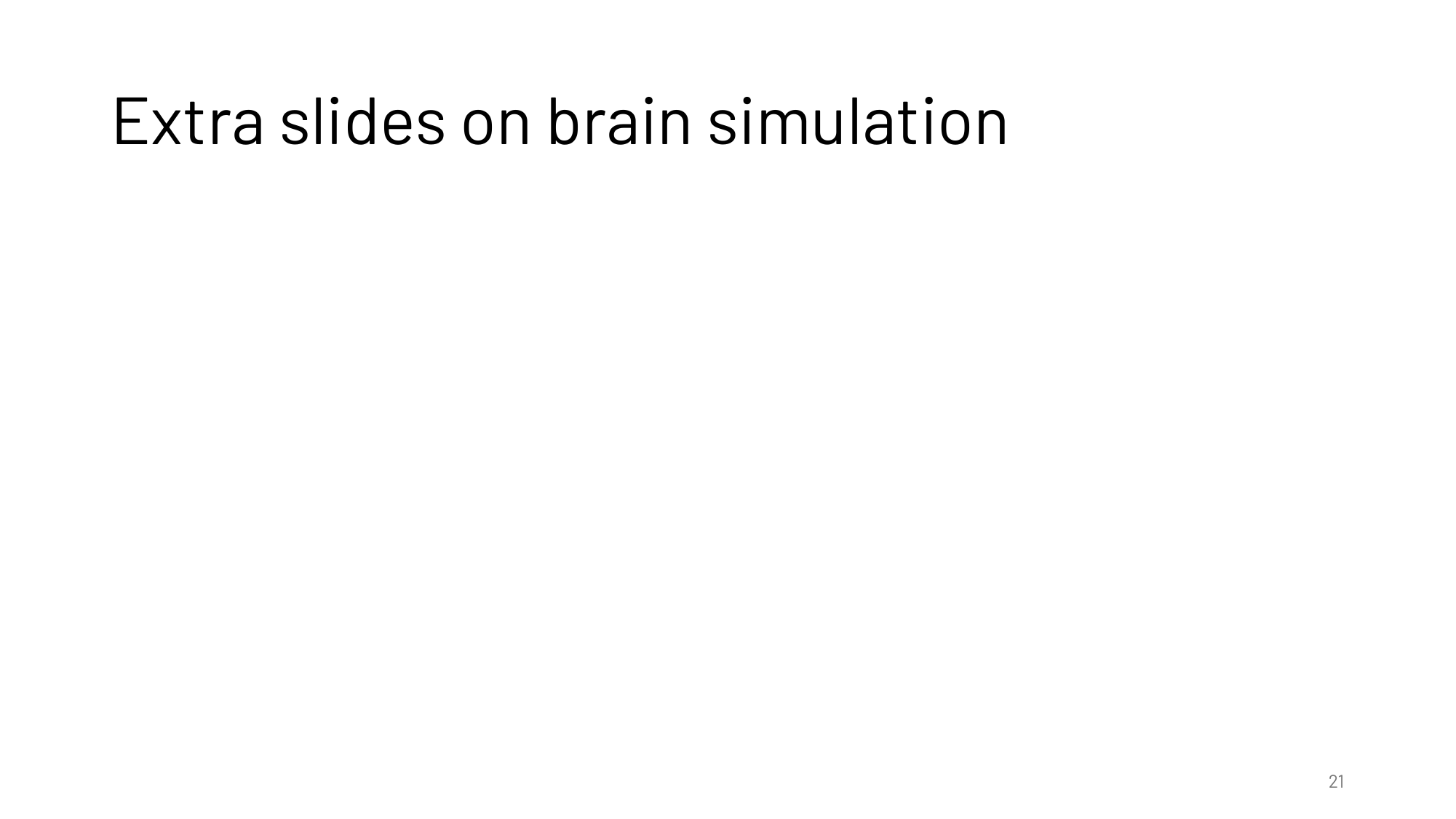

# Extra slides on brain simulation
21